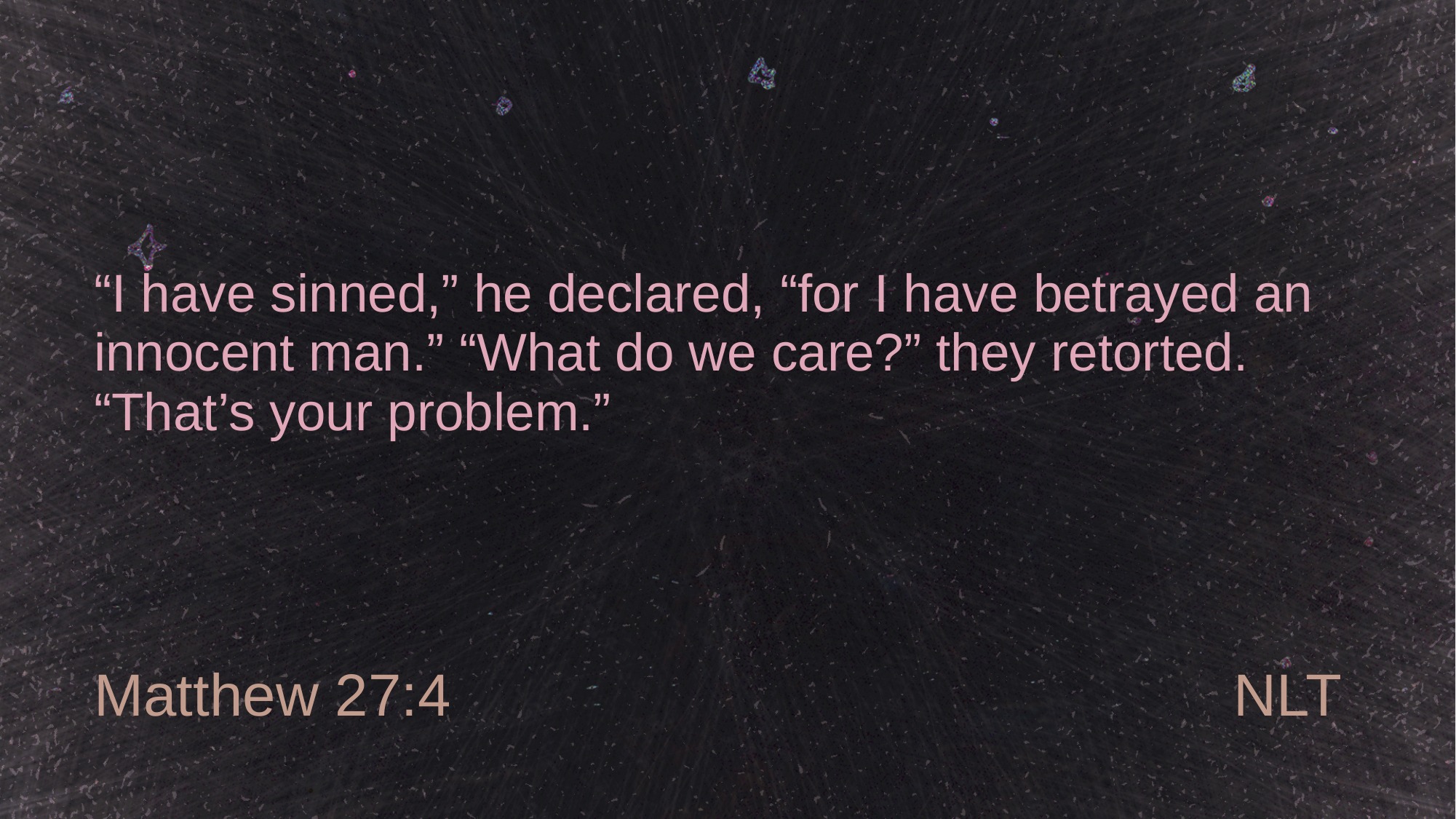

# “I have sinned,” he declared, “for I have betrayed an innocent man.” “What do we care?” they retorted. “That’s your problem.”
Matthew 27:4
NLT